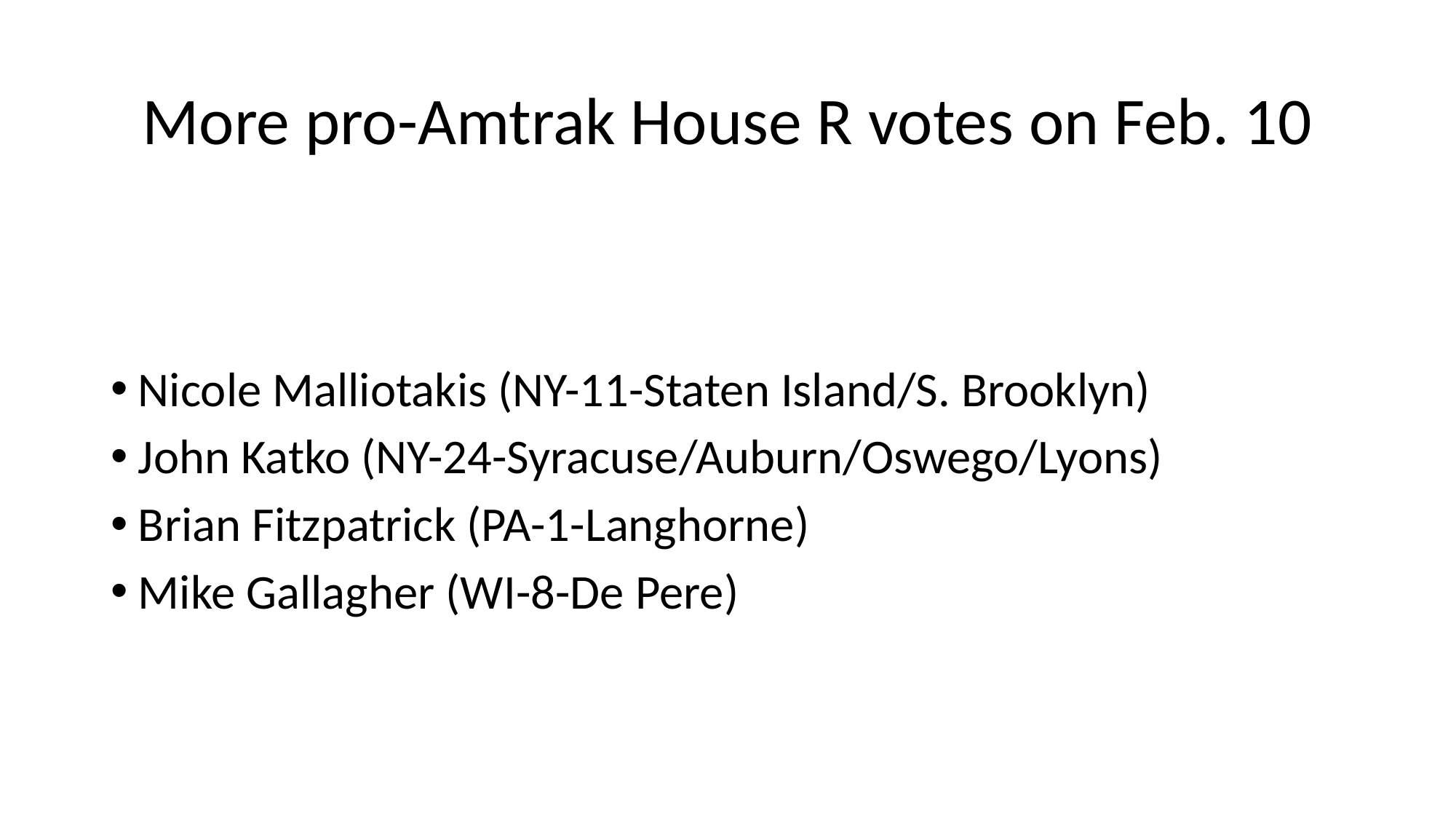

# More pro-Amtrak House R votes on Feb. 10

Nicole Malliotakis (NY-11-Staten Island/S. Brooklyn)
John Katko (NY-24-Syracuse/Auburn/Oswego/Lyons)
Brian Fitzpatrick (PA-1-Langhorne)
Mike Gallagher (WI-8-De Pere)